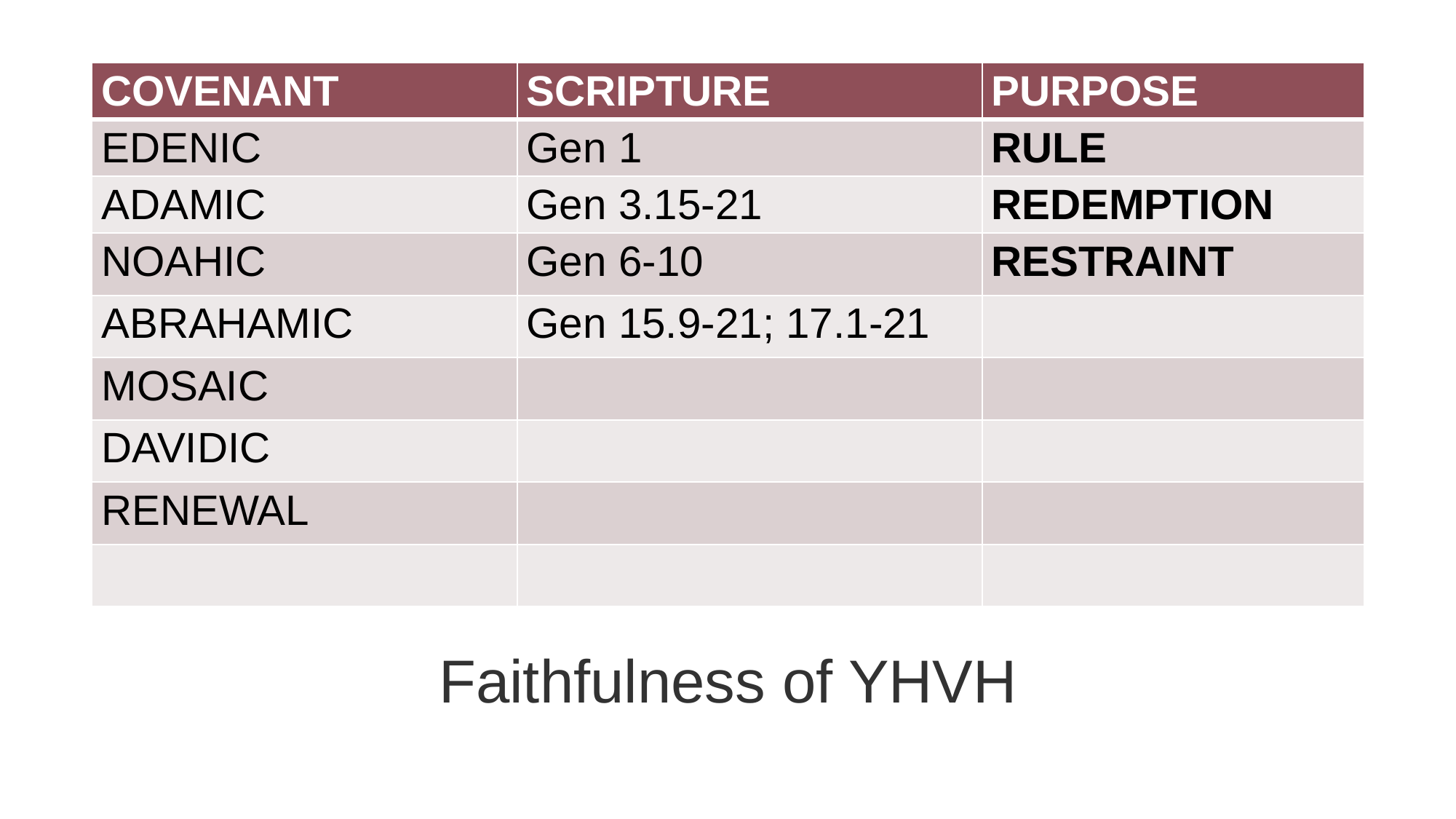

| COVENANT | SCRIPTURE | PURPOSE |
| --- | --- | --- |
| EDENIC | Gen 1 | RULE |
| ADAMIC | Gen 3.15-21 | REDEMPTION |
| NOAHIC | Gen 6-10 | RESTRAINT |
| ABRAHAMIC | Gen 15.9-21; 17.1-21 |  |
| MOSAIC |  |  |
| DAVIDIC |  |  |
| RENEWAL |  |  |
|  |  |  |
# Faithfulness of YHVH